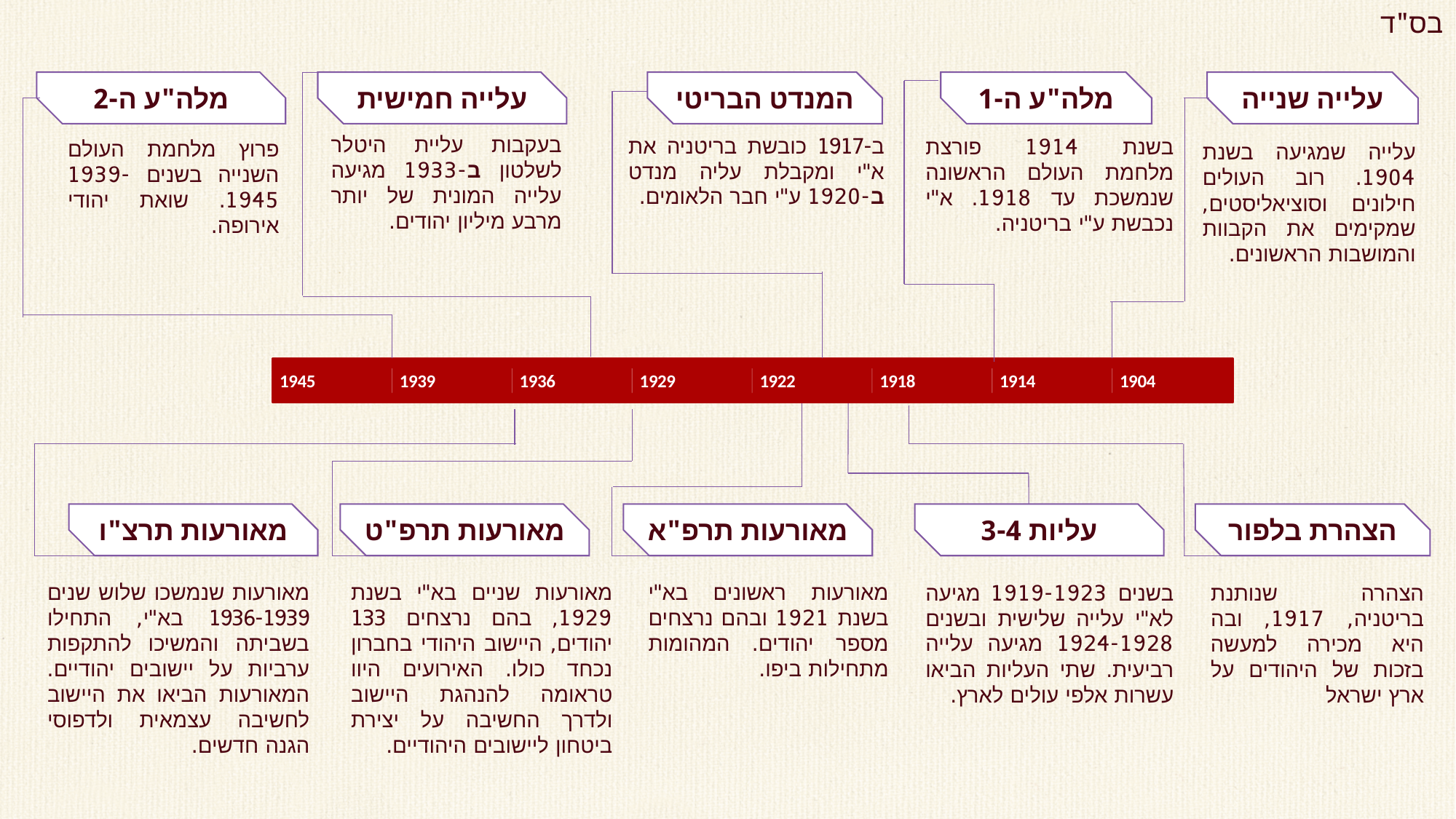

מלה"ע ה-2
עלייה חמישית
המנדט הבריטי
מלה"ע ה-1
עלייה שנייה
בעקבות עליית היטלר לשלטון ב-1933 מגיעה עלייה המונית של יותר מרבע מיליון יהודים.
ב-1917 כובשת בריטניה את א"י ומקבלת עליה מנדט ב-1920 ע"י חבר הלאומים.
בשנת 1914 פורצת מלחמת העולם הראשונה שנמשכת עד 1918. א"י נכבשת ע"י בריטניה.
פרוץ מלחמת העולם השנייה בשנים 1939-1945. שואת יהודי אירופה.
עלייה שמגיעה בשנת 1904. רוב העולים חילונים וסוציאליסטים, שמקימים את הקבוות והמושבות הראשונים.

1945
1939
1936
1929
1922
1918
1914
1904
מאורעות תרצ"ו
מאורעות תרפ"ט
מאורעות תרפ"א
עליות 3-4
הצהרת בלפור
מאורעות שנמשכו שלוש שנים 1936-1939 בא"י, התחילו בשביתה והמשיכו להתקפות ערביות על יישובים יהודיים. המאורעות הביאו את היישוב לחשיבה עצמאית ולדפוסי הגנה חדשים.
מאורעות שניים בא"י בשנת 1929, בהם נרצחים 133 יהודים, היישוב היהודי בחברון נכחד כולו. האירועים היוו טראומה להנהגת היישוב ולדרך החשיבה על יצירת ביטחון ליישובים היהודיים.
מאורעות ראשונים בא"י בשנת 1921 ובהם נרצחים מספר יהודים. המהומות מתחילות ביפו.
בשנים 1919-1923 מגיעה לא"י עלייה שלישית ובשנים 1924-1928 מגיעה עלייה רביעית. שתי העליות הביאו עשרות אלפי עולים לארץ.
הצהרה שנותנת בריטניה, 1917, ובה היא מכירה למעשה בזכות של היהודים על ארץ ישראל